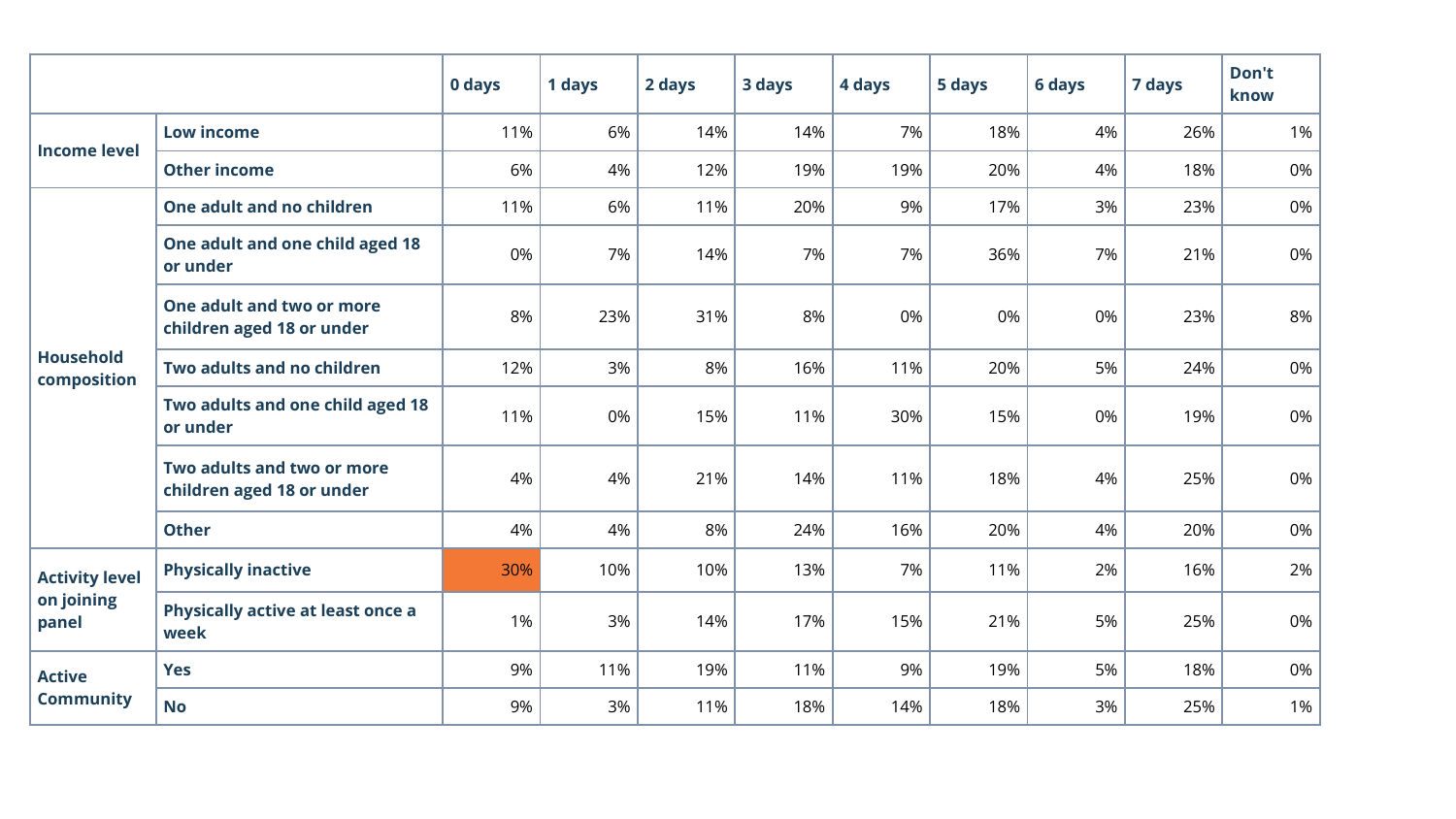

|  |  | 0 days | 1 days | 2 days | 3 days | 4 days | 5 days | 6 days | 7 days | Don't know |
| --- | --- | --- | --- | --- | --- | --- | --- | --- | --- | --- |
| Income level | Low income | 11% | 6% | 14% | 14% | 7% | 18% | 4% | 26% | 1% |
|  | Other income | 6% | 4% | 12% | 19% | 19% | 20% | 4% | 18% | 0% |
| Household composition | One adult and no children | 11% | 6% | 11% | 20% | 9% | 17% | 3% | 23% | 0% |
|  | One adult and one child aged 18 or under | 0% | 7% | 14% | 7% | 7% | 36% | 7% | 21% | 0% |
|  | One adult and two or more children aged 18 or under | 8% | 23% | 31% | 8% | 0% | 0% | 0% | 23% | 8% |
|  | Two adults and no children | 12% | 3% | 8% | 16% | 11% | 20% | 5% | 24% | 0% |
|  | Two adults and one child aged 18 or under | 11% | 0% | 15% | 11% | 30% | 15% | 0% | 19% | 0% |
|  | Two adults and two or more children aged 18 or under | 4% | 4% | 21% | 14% | 11% | 18% | 4% | 25% | 0% |
|  | Other | 4% | 4% | 8% | 24% | 16% | 20% | 4% | 20% | 0% |
| Activity level on joining panel | Physically inactive | 30% | 10% | 10% | 13% | 7% | 11% | 2% | 16% | 2% |
|  | Physically active at least once a week | 1% | 3% | 14% | 17% | 15% | 21% | 5% | 25% | 0% |
| Active Community | Yes | 9% | 11% | 19% | 11% | 9% | 19% | 5% | 18% | 0% |
|  | No | 9% | 3% | 11% | 18% | 14% | 18% | 3% | 25% | 1% |